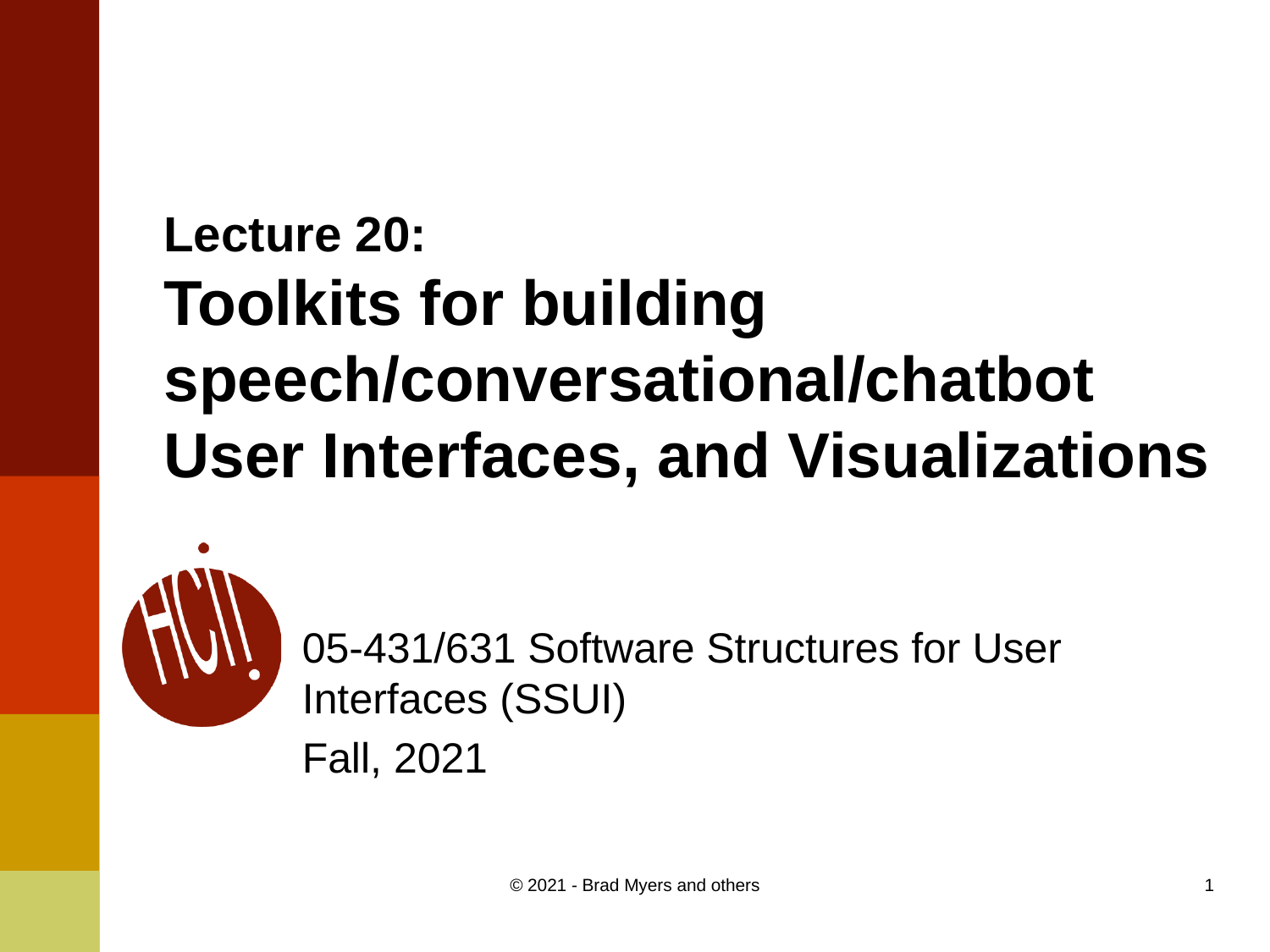

# Lecture 20: Toolkits for building speech/conversational/chatbot User Interfaces, and Visualizations
05-431/631 Software Structures for User Interfaces (SSUI)
Fall, 2021
© 2021 - Brad Myers and others
1